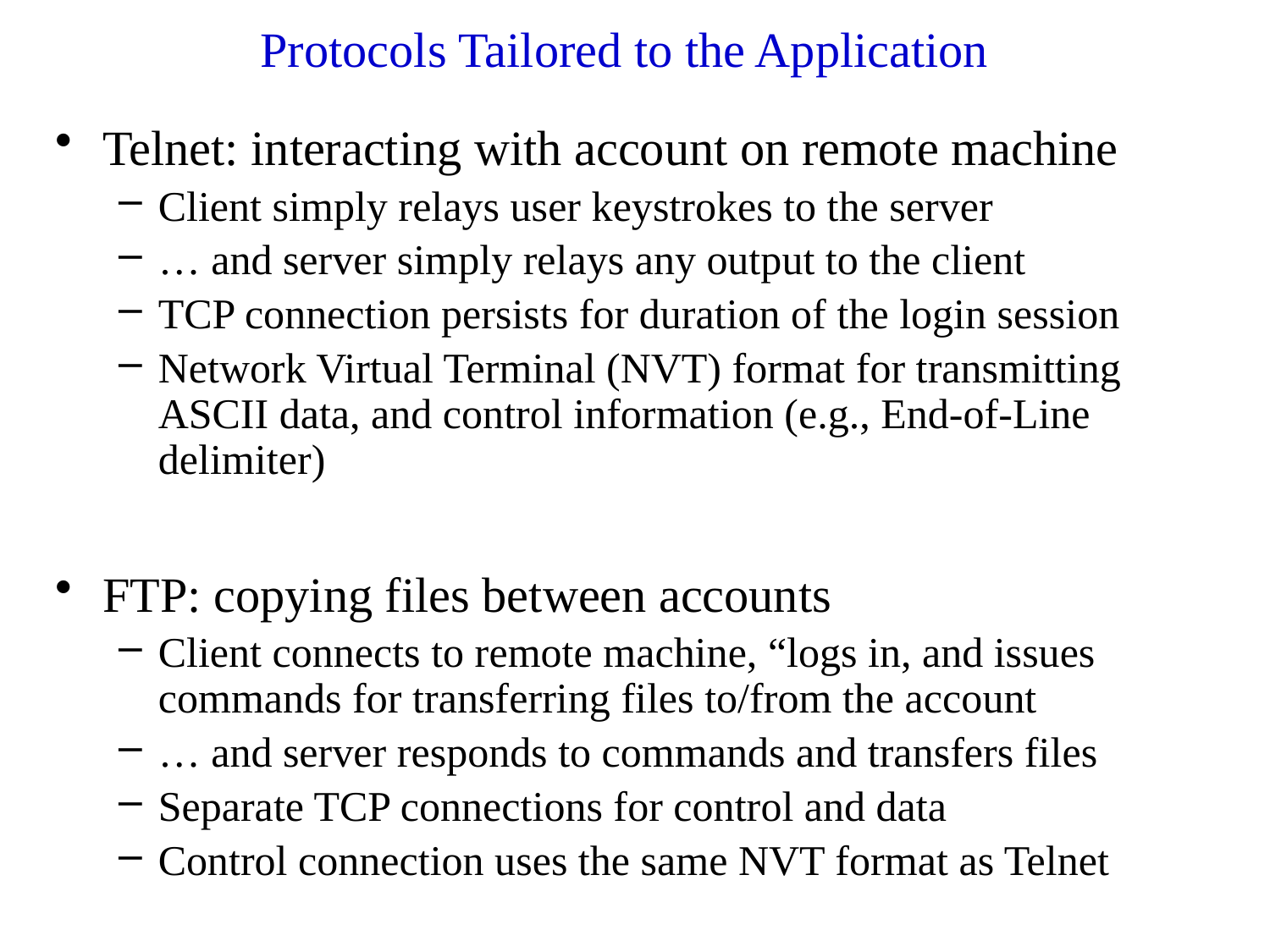

# Protocols Tailored to the Application
Telnet: interacting with account on remote machine
Client simply relays user keystrokes to the server
… and server simply relays any output to the client
TCP connection persists for duration of the login session
Network Virtual Terminal (NVT) format for transmitting ASCII data, and control information (e.g., End-of-Line delimiter)

FTP: copying files between accounts
Client connects to remote machine, “logs in, and issues commands for transferring files to/from the account
… and server responds to commands and transfers files
Separate TCP connections for control and data
Control connection uses the same NVT format as Telnet